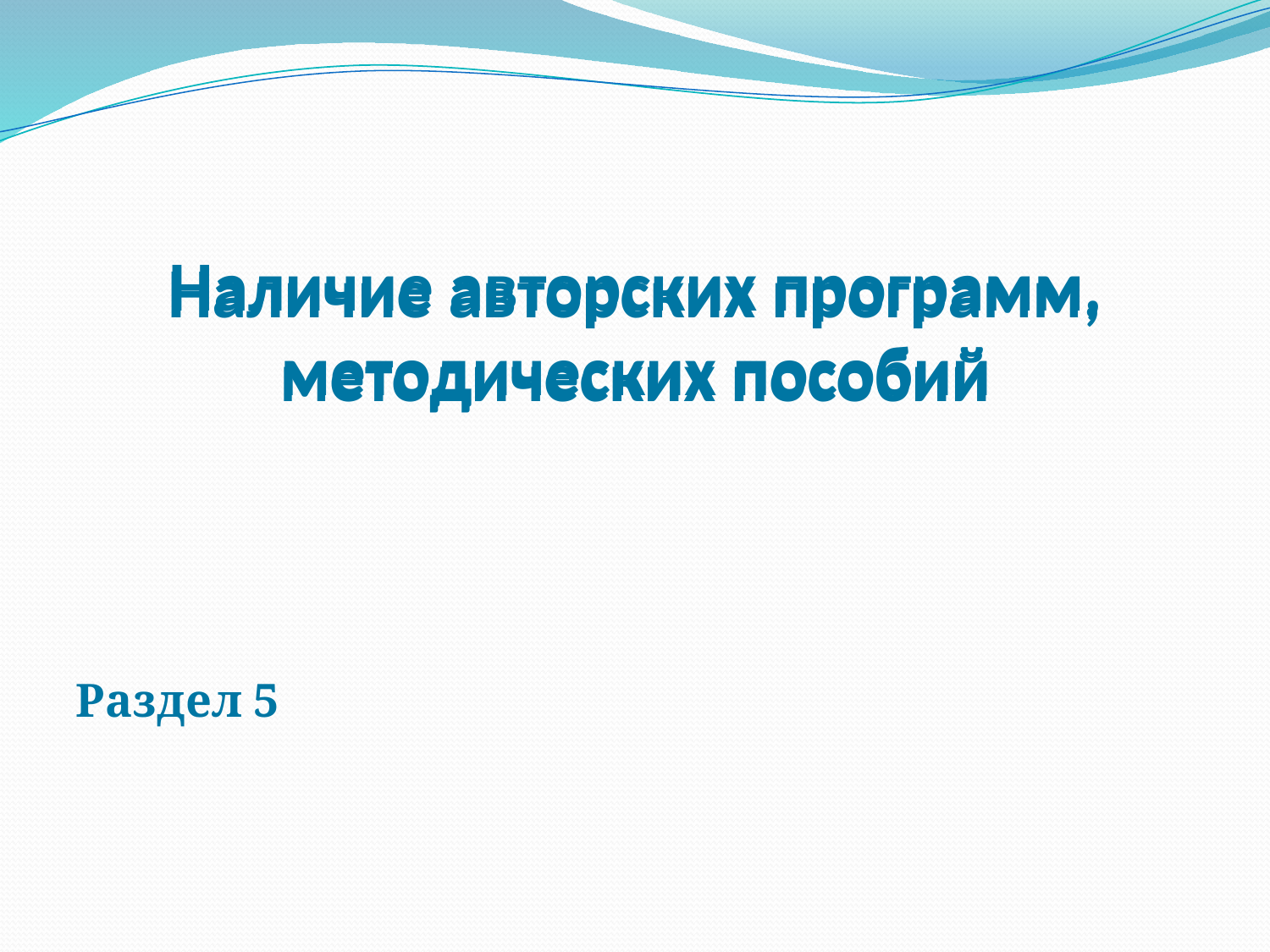

# Наличие авторских программ, методических пособий
Наличие авторских программ, методических пособий

Раздел 5